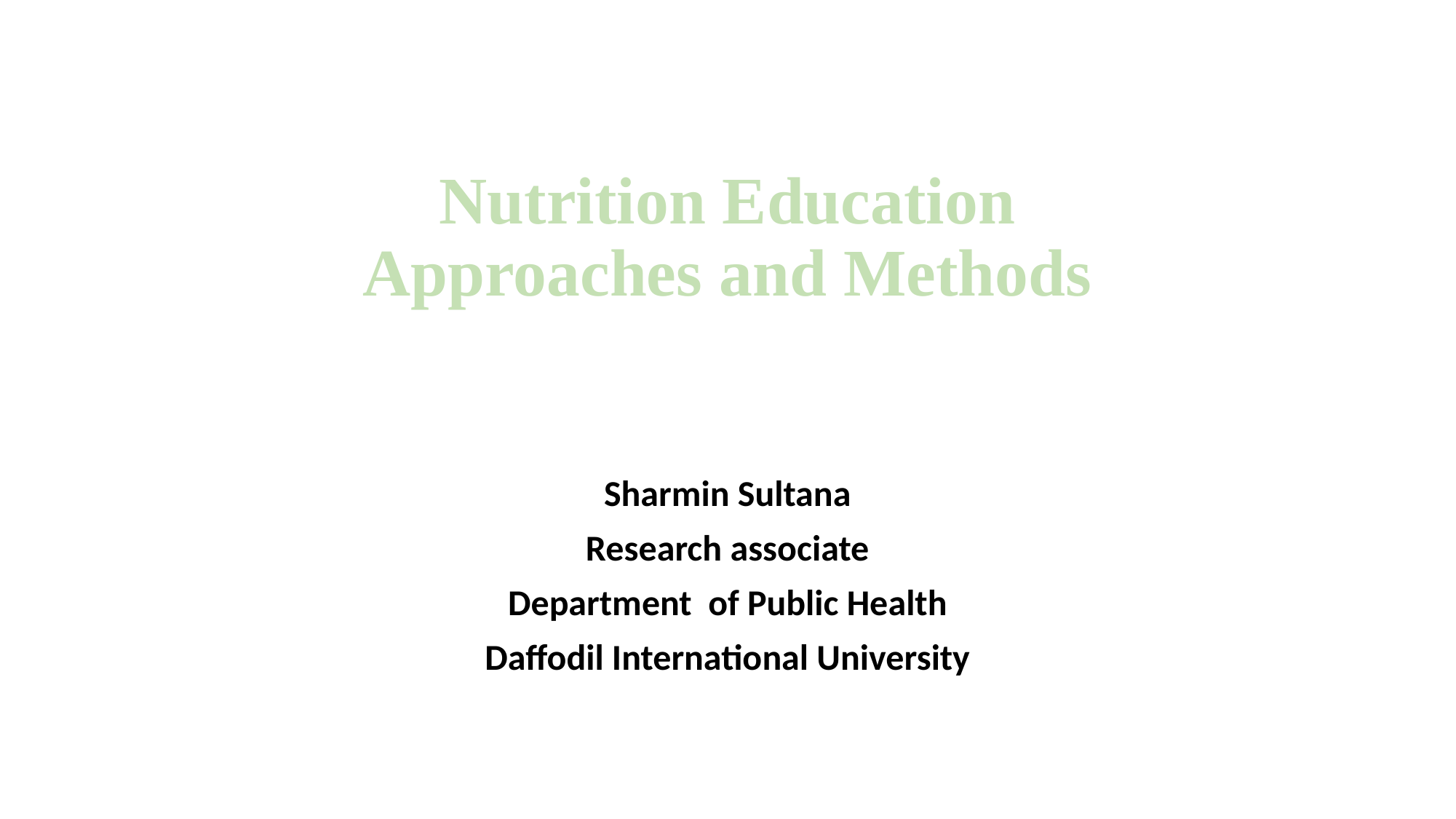

# Nutrition Education Approaches and Methods
Sharmin Sultana
Research associate
Department  of Public Health
Daffodil International University